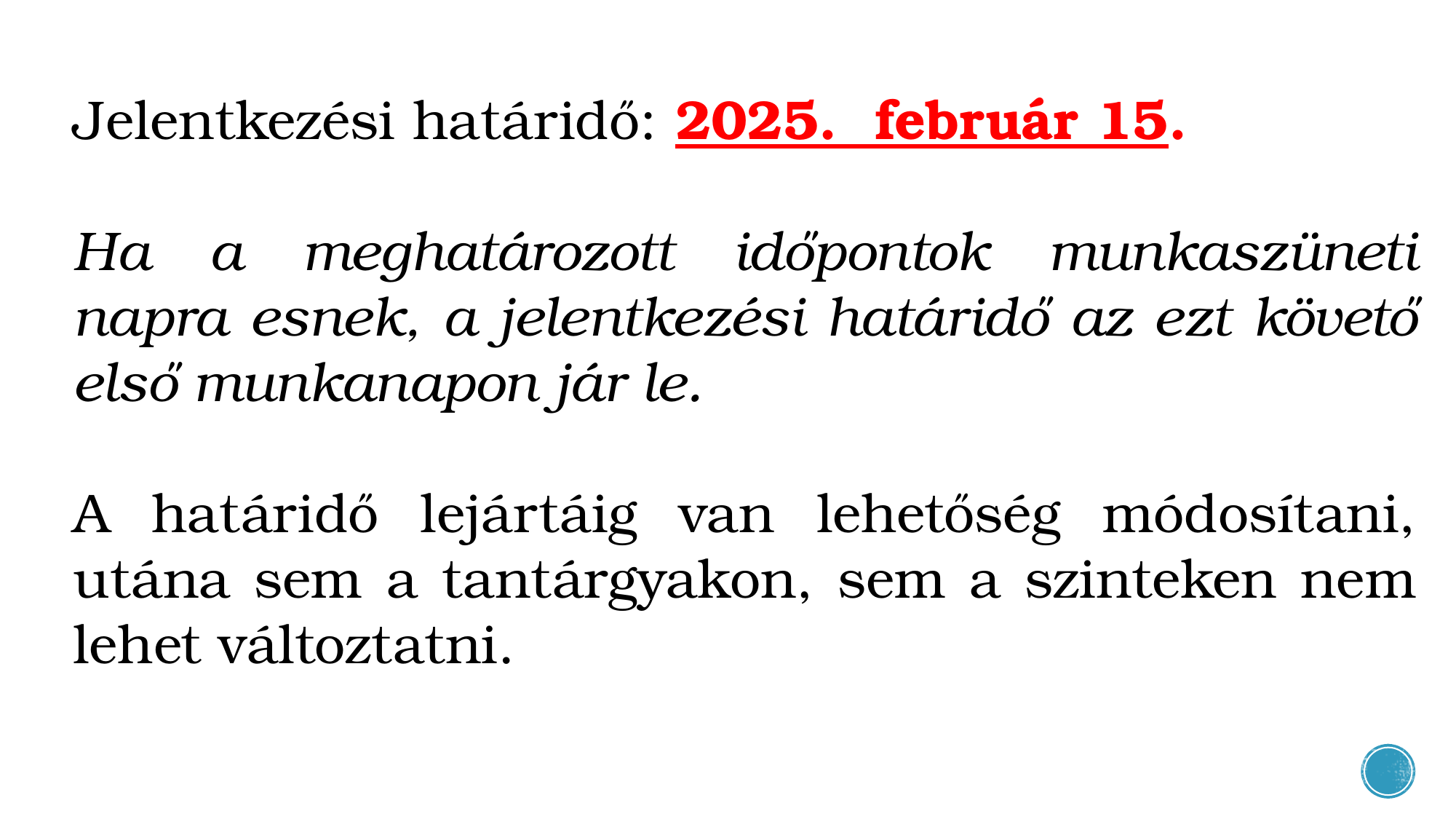

Jelentkezési határidő: 2025.  február 15.

Ha a meghatározott időpontok munkaszüneti napra esnek, a jelentkezési határidő az ezt követő első munkanapon jár le.

A határidő lejártáig van lehetőség módosítani, utána sem a tantárgyakon, sem a szinteken nem lehet változtatni.